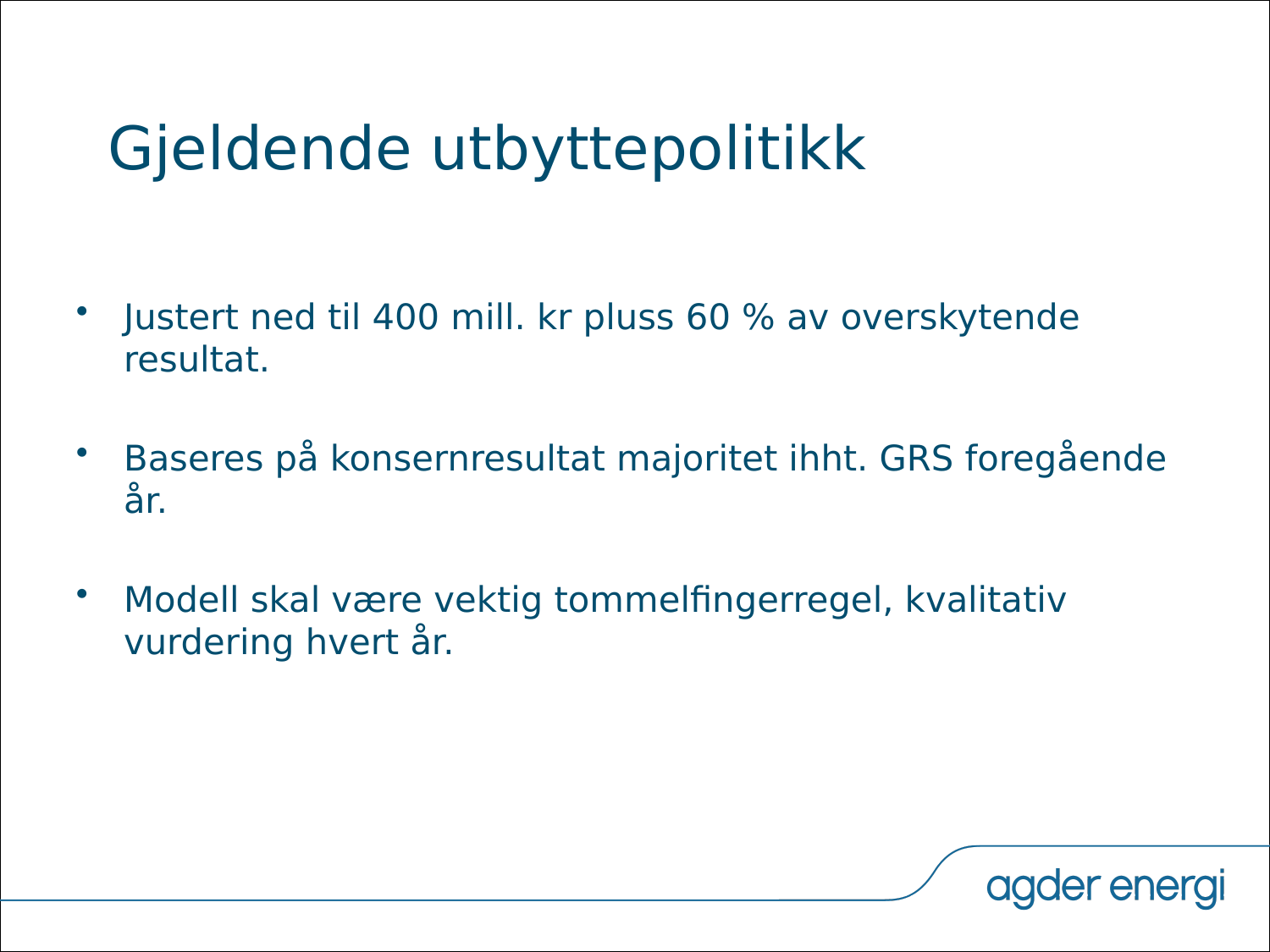

# Gjeldende utbyttepolitikk
Justert ned til 400 mill. kr pluss 60 % av overskytende resultat.

Baseres på konsernresultat majoritet ihht. GRS foregående år.

Modell skal være vektig tommelfingerregel, kvalitativ vurdering hvert år.